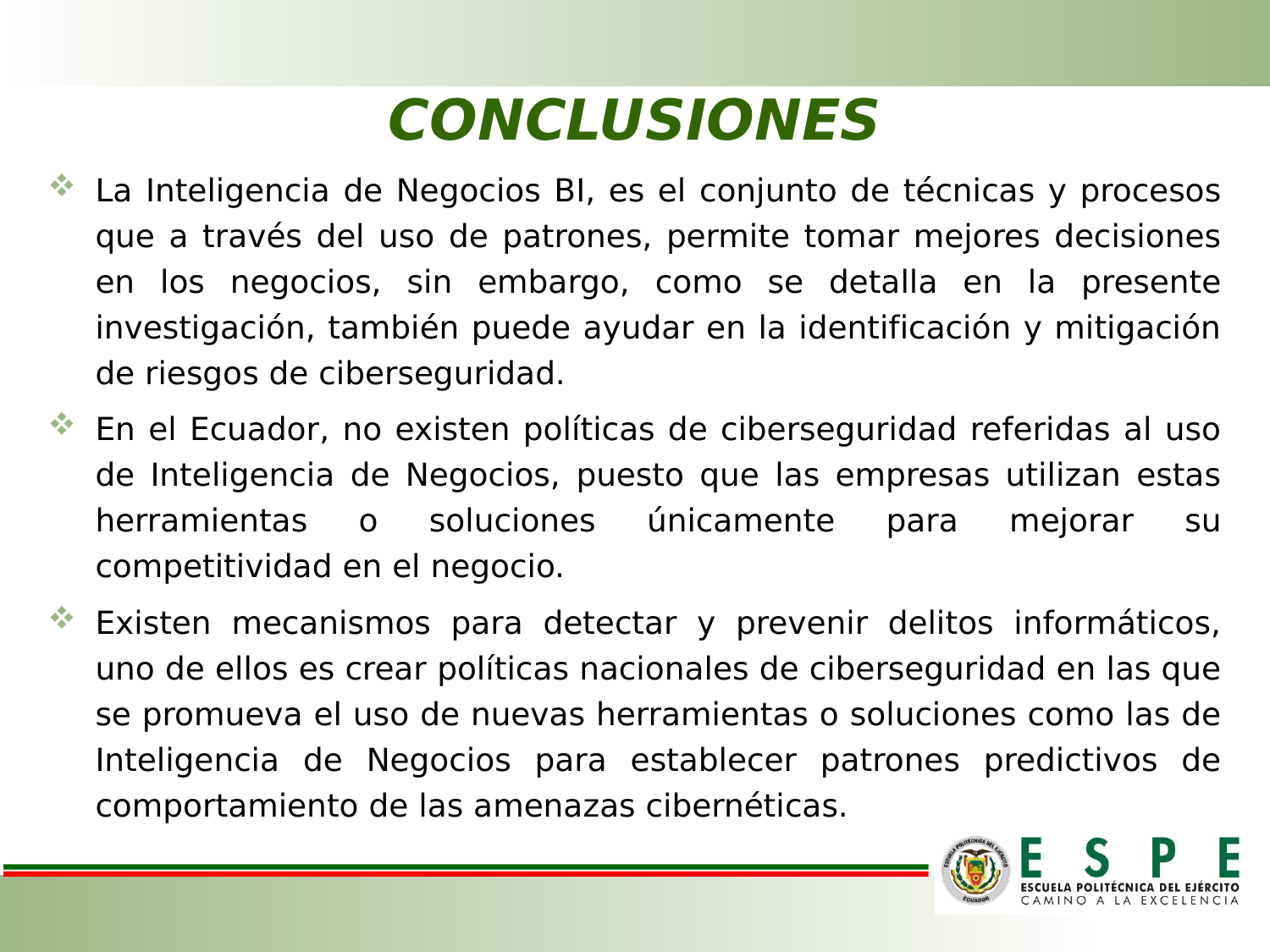

# CONCLUSIONES
La Inteligencia de Negocios BI, es el conjunto de técnicas y procesos que a través del uso de patrones, permite tomar mejores decisiones en los negocios, sin embargo, como se detalla en la presente investigación, también puede ayudar en la identificación y mitigación de riesgos de ciberseguridad.
En el Ecuador, no existen políticas de ciberseguridad referidas al uso de Inteligencia de Negocios, puesto que las empresas utilizan estas herramientas o soluciones únicamente para mejorar su competitividad en el negocio.
Existen mecanismos para detectar y prevenir delitos informáticos, uno de ellos es crear políticas nacionales de ciberseguridad en las que se promueva el uso de nuevas herramientas o soluciones como las de Inteligencia de Negocios para establecer patrones predictivos de comportamiento de las amenazas cibernéticas.